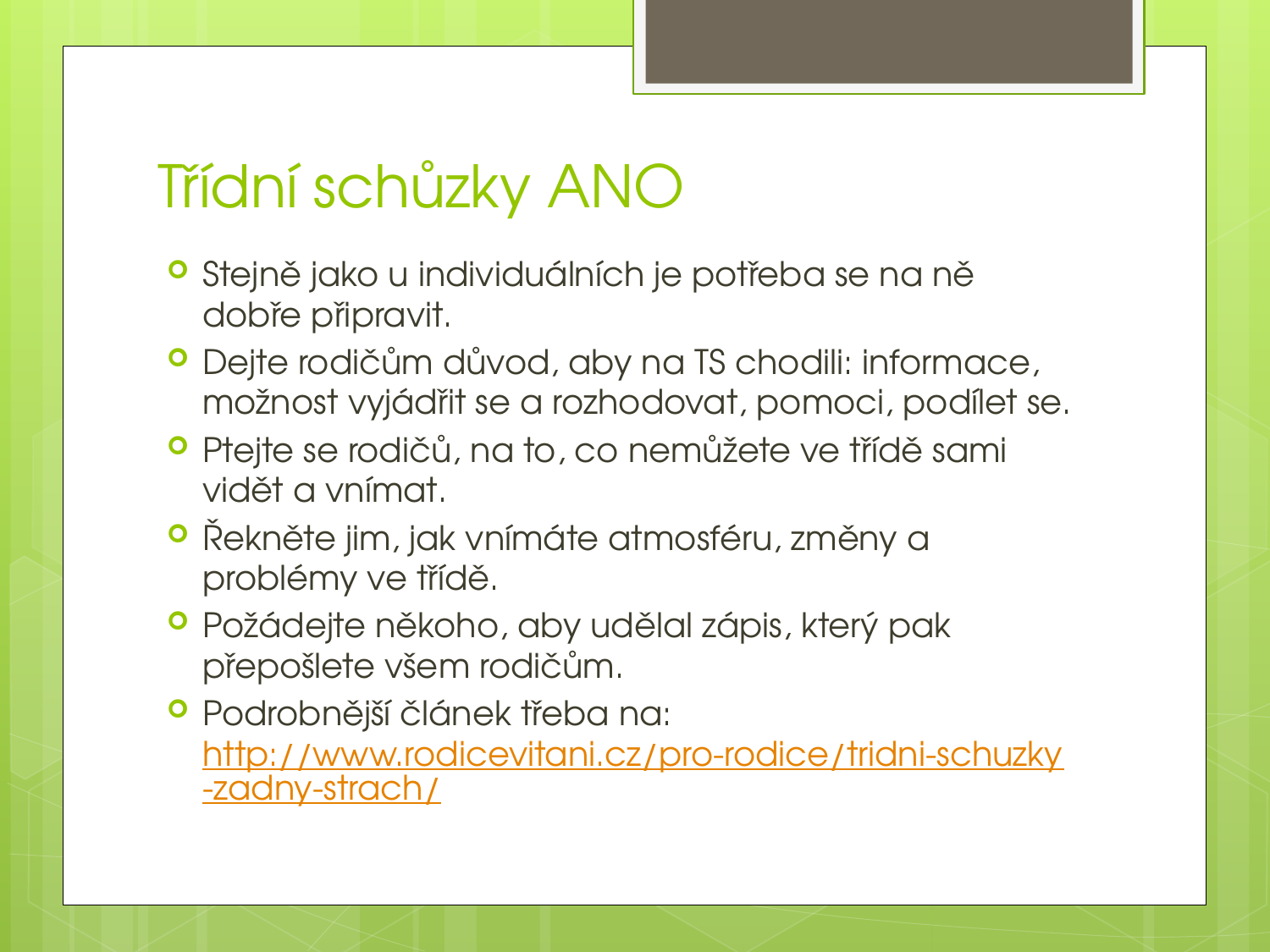

# Třídní schůzky ANO
Stejně jako u individuálních je potřeba se na ně dobře připravit.
Dejte rodičům důvod, aby na TS chodili: informace, možnost vyjádřit se a rozhodovat, pomoci, podílet se.
Ptejte se rodičů, na to, co nemůžete ve třídě sami vidět a vnímat.
Řekněte jim, jak vnímáte atmosféru, změny a problémy ve třídě.
Požádejte někoho, aby udělal zápis, který pak přepošlete všem rodičům.
Podrobnější článek třeba na: http://www.rodicevitani.cz/pro-rodice/tridni-schuzky-zadny-strach/